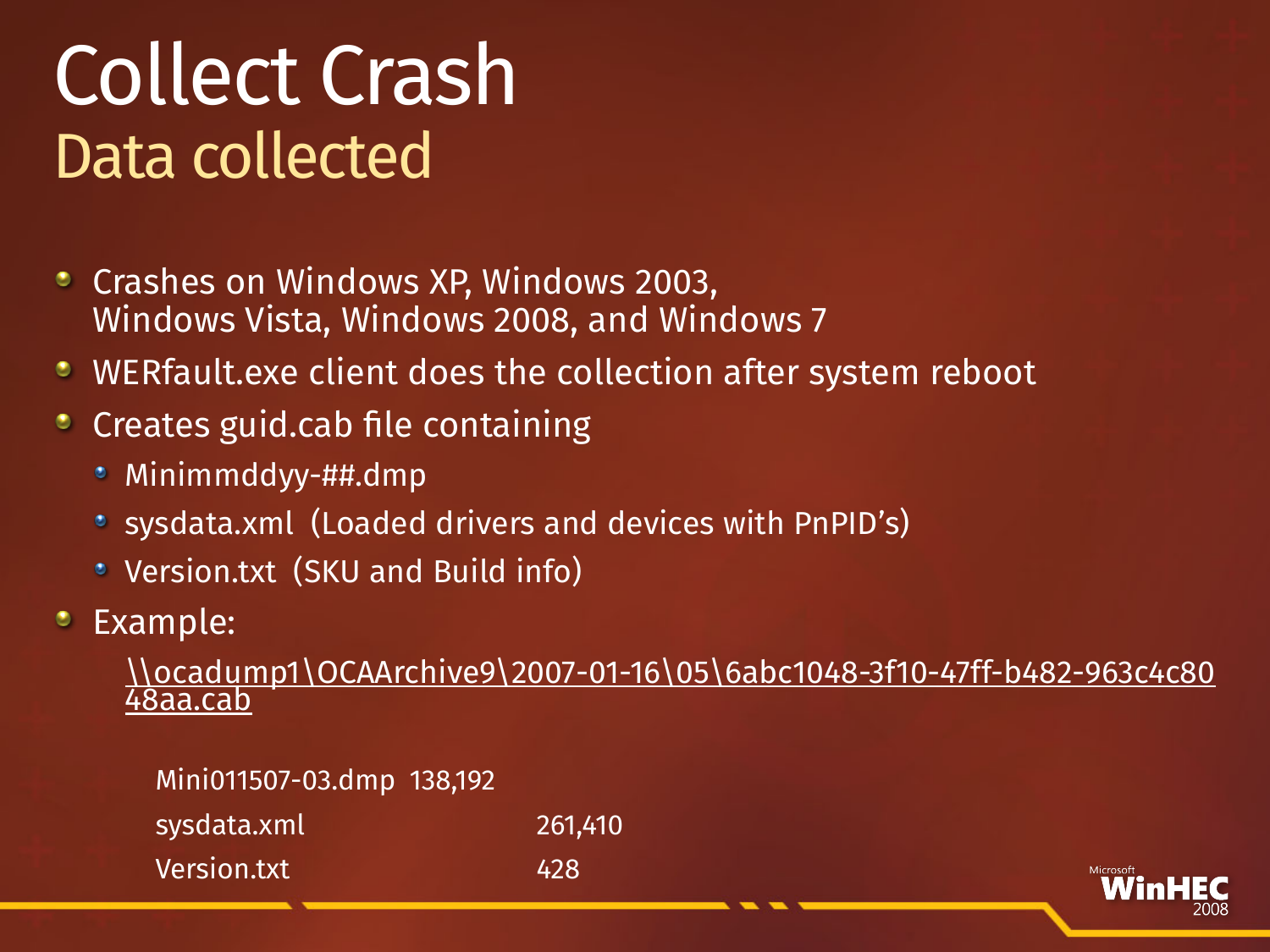

# Collect Crash Data collected
Crashes on Windows XP, Windows 2003,
Windows Vista, Windows 2008, and Windows 7
WERfault.exe client does the collection after system reboot
Creates guid.cab file containing
Minimmddyy-##.dmp
sysdata.xml  (Loaded drivers and devices with PnPID’s)
Version.txt  (SKU and Build info)
Example:
\\ocadump1\OCAArchive9\2007-01-16\05\6abc1048-3f10-47ff-b482-963c4c8048aa.cab
Mini011507-03.dmp 	138,192
sysdata.xml		261,410
Version.txt		428